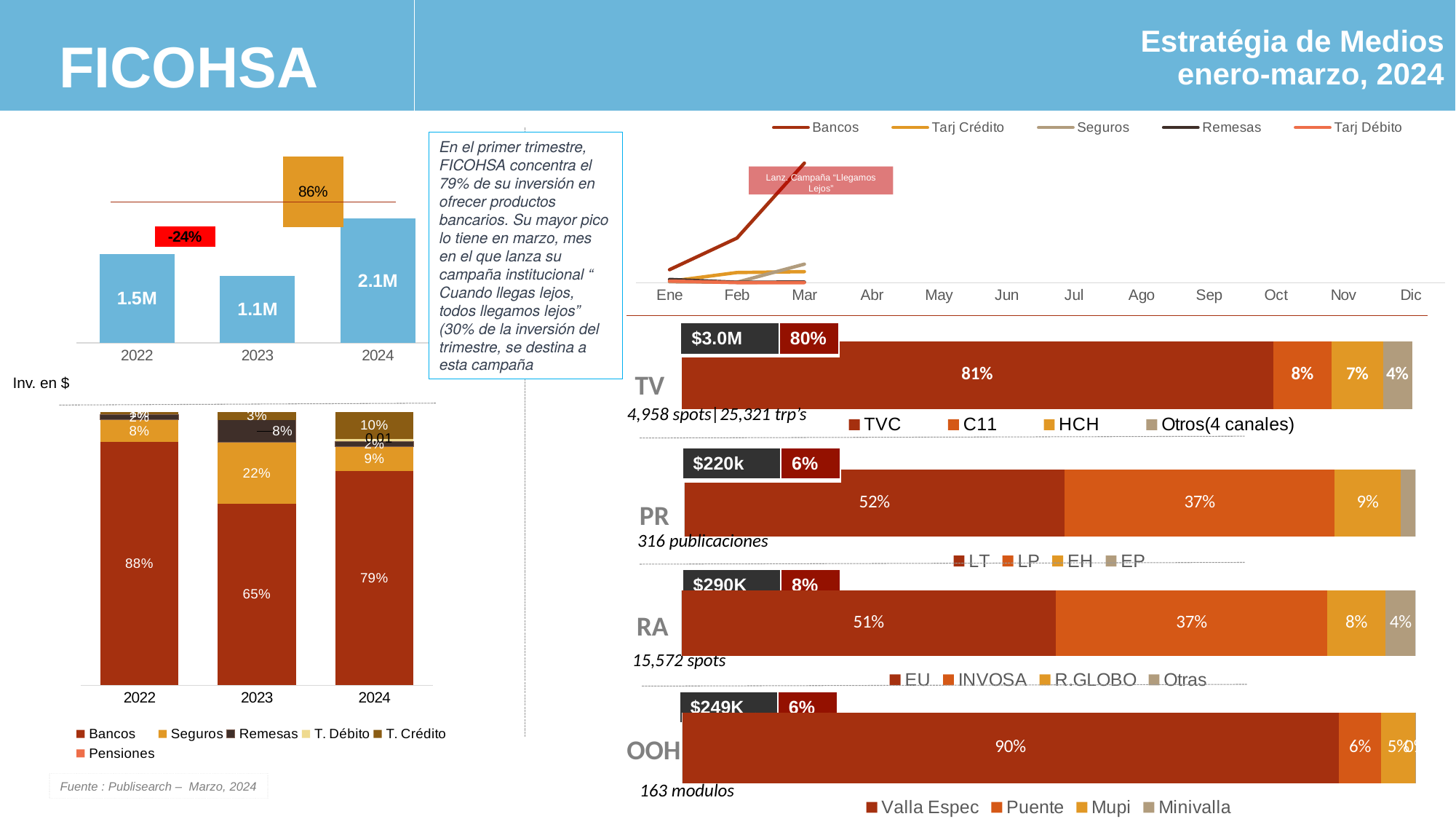

Estratégia de Medios
enero-marzo, 2024
FICOHSA

### Chart

| Category | Bancos | Tarj Crédito | Seguros | Remesas | Tarj Débito |
|---|---|---|---|---|---|
| Ene | 216650.42915191725 | 21999.515550203167 | 14097.724616442347 | 53737.27155174431 | 26124.12494653687 |
| Feb | 745056.8825633436 | 169084.86211888574 | 5877.557515551639 | 6453.475669706418 | 995.8944855319099 |
| Mar | 1999172.3728092995 | 183846.062354624 | 309457.1967164639 | 9655.432398249486 | 1405.5688865991722 |
| Abr | None | None | None | None | None |
| May | None | None | None | None | None |
| Jun | None | None | None | None | None |
| Jul | None | None | None | None | None |
| Ago | None | None | None | None | None |
| Sep | None | None | None | None | None |
| Oct | None | None | None | None | None |
| Nov | None | None | None | None | None |
| Dic | None | None | None | None | None |
En el primer trimestre, FICOHSA concentra el 79% de su inversión en ofrecer productos bancarios. Su mayor pico lo tiene en marzo, mes en el que lanza su campaña institucional “ Cuando llegas lejos, todos llegamos lejos” (30% de la inversión del trimestre, se destina a esta campaña

### Chart

| Category | Series 1 |
|---|---|
| 2022-2023 | -0.24 |
| 2023-2024 | 0.86 |
Lanz. Campaña “Llegamos Lejos”

### Chart

| Category | iNV |
|---|---|
| 2022 | 1473003.0 |
| 2023 | 1113357.0683269547 |
| 2024 | 2068104.3957718245 |
| $3.0M | 80% |
| --- | --- |

### Chart

| Category | TVC | C11 | HCH | Otros(4 canales) |
|---|---|---|---|---|
| Series 1 | 0.81 | 0.08 | 0.07 | 0.04 |
TV
Inv. en $
4,958 spots|25,321 trp’s

### Chart

| Category | Bancos | Seguros | Remesas | T. Débito | T. Crédito | Pensiones |
|---|---|---|---|---|---|---|
| 2022 | 0.88 | 0.08 | 0.02 | None | 0.01 | None |
| 2023 | 0.65 | 0.22 | 0.08 | None | 0.03 | None |
| 2024 | 0.79 | 0.09 | 0.02 | 0.01 | 0.1 | None |
| $220k | 6% |
| --- | --- |

### Chart

| Category | LT | LP | EH | EP |
|---|---|---|---|---|
| Series 1 | 0.52 | 0.37 | 0.09 | 0.02 |
PR
316 publicaciones
| $290K | 8% |
| --- | --- |

### Chart

| Category | EU | INVOSA | R.GLOBO | Otras |
|---|---|---|---|---|
| Series 1 | 0.51 | 0.37 | 0.08 | 0.04 |
RA
15,572 spots
| $249K | 6% |
| --- | --- |

### Chart

| Category | Valla Espec | Puente | Mupi | Minivalla |
|---|---|---|---|---|
| Series 1 | 0.8951 | 0.058 | 0.0465 | 0.0004 |
OOH
Fuente : Publisearch –  Marzo, 2024
163 modulos